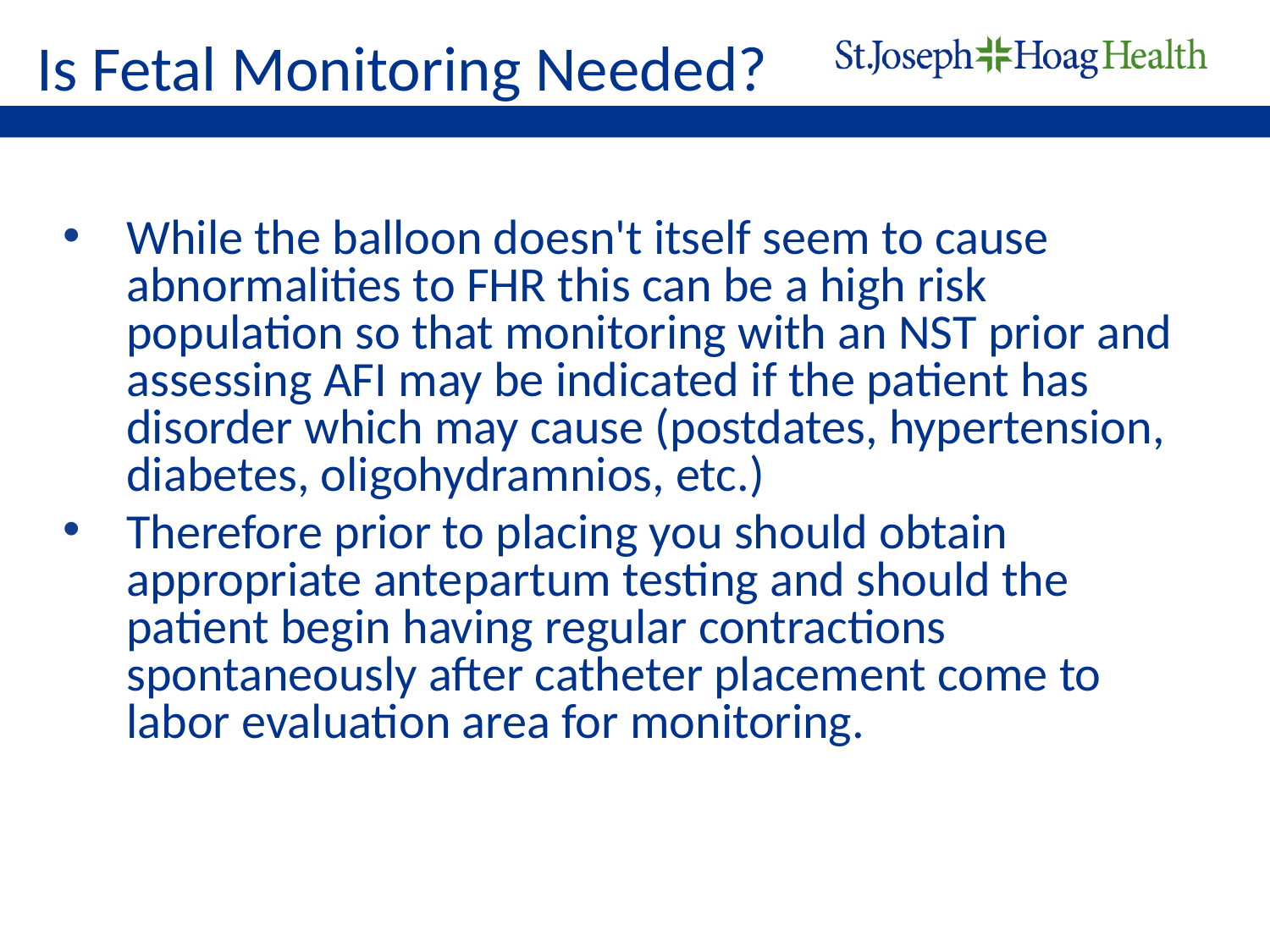

Is Fetal Monitoring Needed?
While the balloon doesn't itself seem to cause abnormalities to FHR this can be a high risk population so that monitoring with an NST prior and assessing AFI may be indicated if the patient has disorder which may cause (postdates, hypertension, diabetes, oligohydramnios, etc.)
Therefore prior to placing you should obtain appropriate antepartum testing and should the patient begin having regular contractions spontaneously after catheter placement come to labor evaluation area for monitoring.